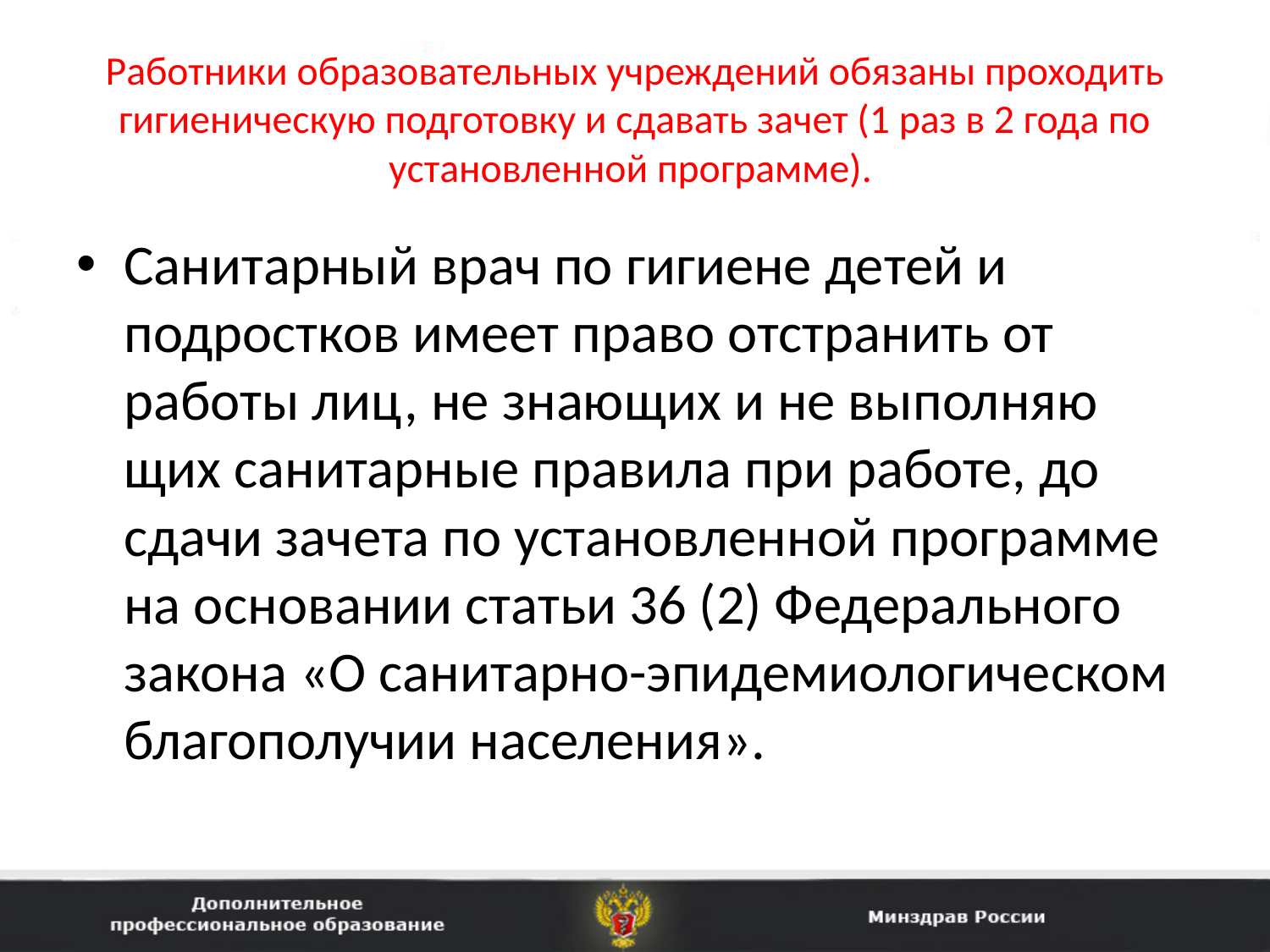

# Работники образовательных учреждений обязаны проходить гиги­еническую подготовку и сдавать зачет (1 раз в 2 года по установлен­ной программе).
Санитарный врач по гигиене детей и подростков имеет право отстранить от работы лиц, не знающих и не выполняю­щих санитарные правила при работе, до сдачи зачета по установлен­ной программе на основании статьи 36 (2) Федерального закона «О санитарно-эпидемиологическом благополучии населения».